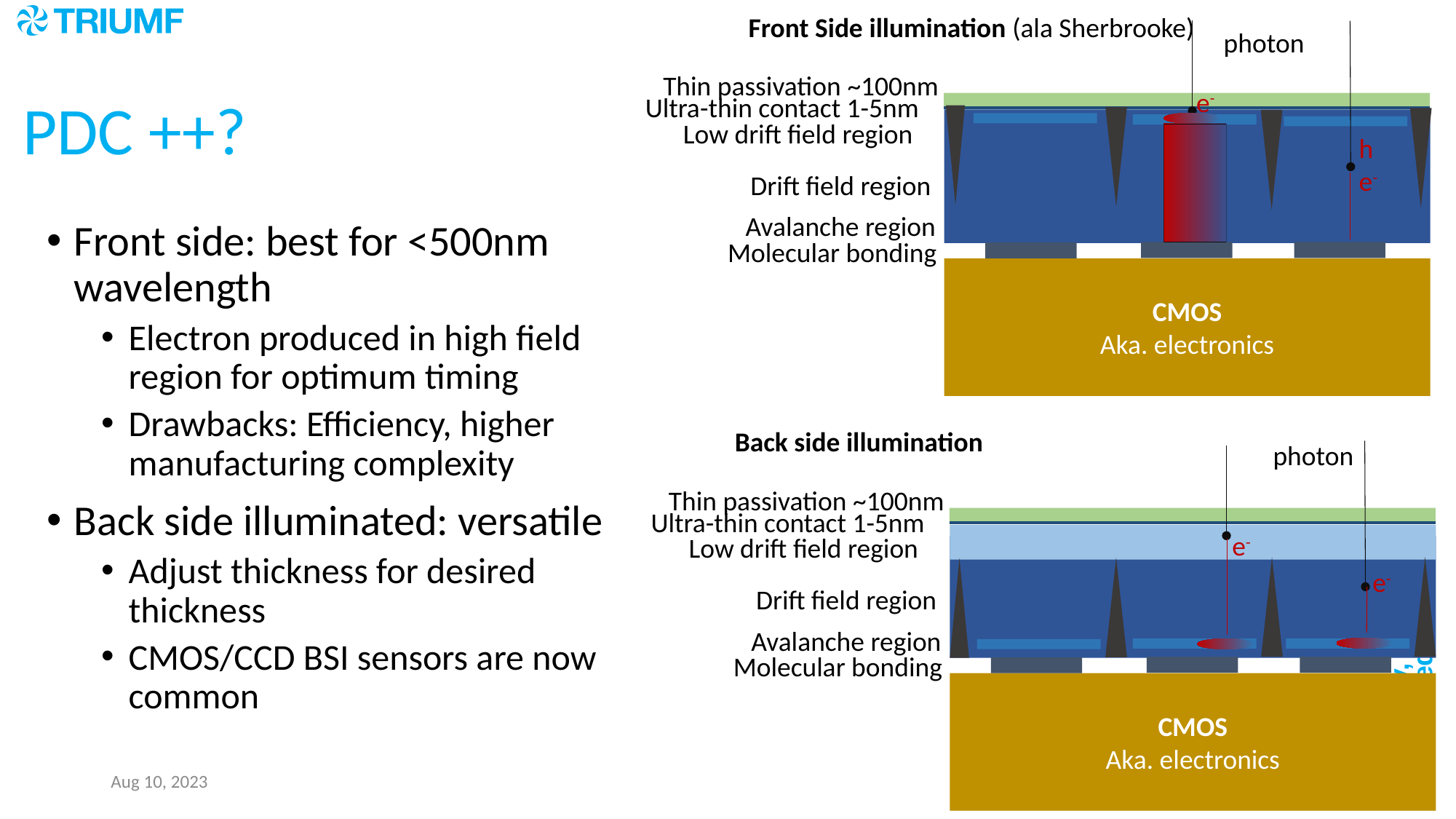

Front Side illumination (ala Sherbrooke)
photon
# PDC ++?
Thin passivation ~100nm
e-
Ultra-thin contact 1-5nm

Low drift field region

h
e-
Drift field region
Avalanche region
Front side: best for <500nm wavelength
Electron produced in high field region for optimum timing
Drawbacks: Efficiency, higher manufacturing complexity
Back side illuminated: versatile
Adjust thickness for desired thickness
CMOS/CCD BSI sensors are now common

Molecular bonding

CMOS
Aka. electronics
Back side illumination
photon
Thin passivation ~100nm
Ultra-thin contact 1-5nm

e-

Low drift field region

e-
Drift field region
Avalanche region

Molecular bonding

CMOS
Aka. electronics
Aug 10, 2023
25